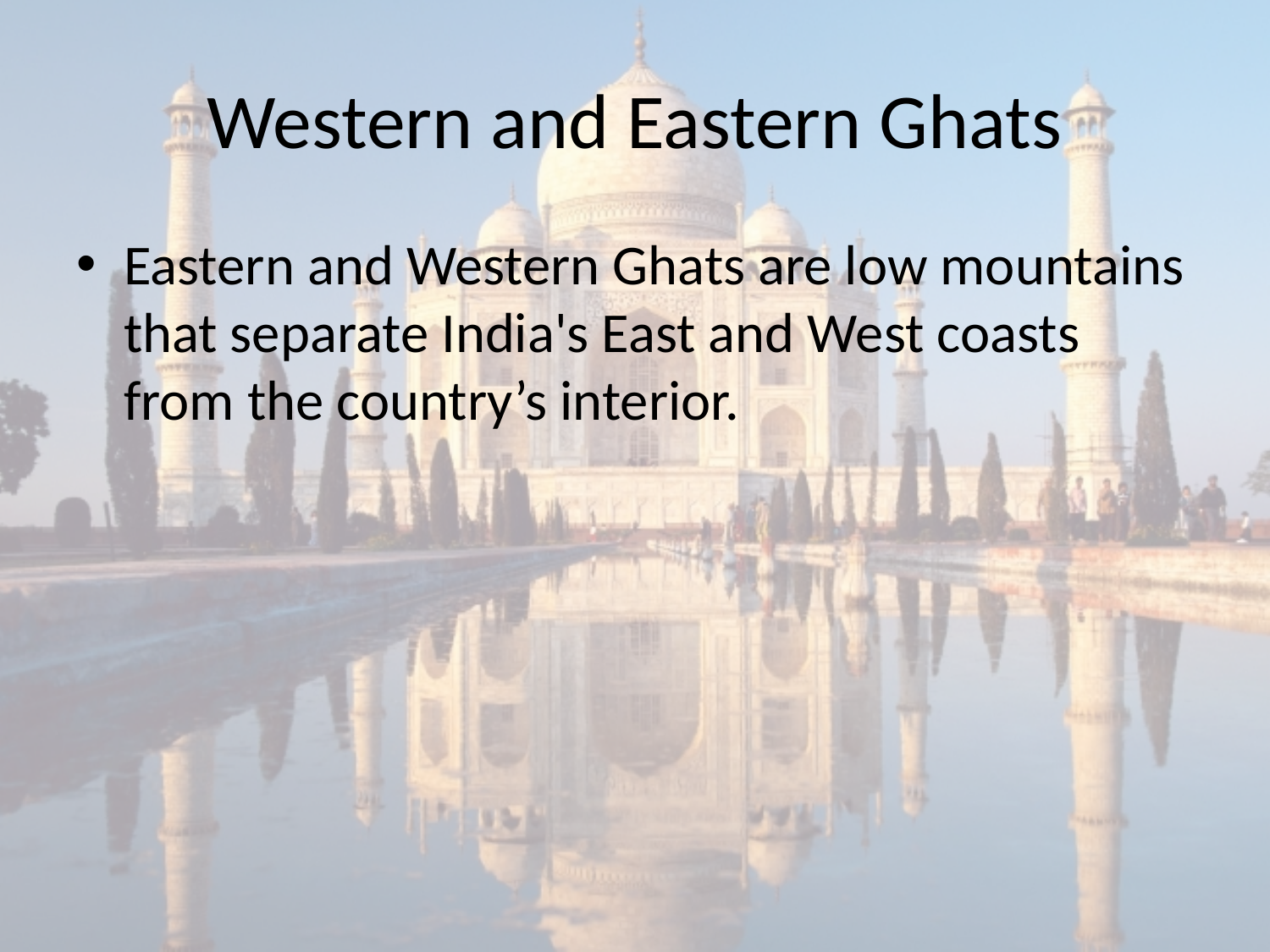

# Western and Eastern Ghats
Eastern and Western Ghats are low mountains that separate India's East and West coasts from the country’s interior.